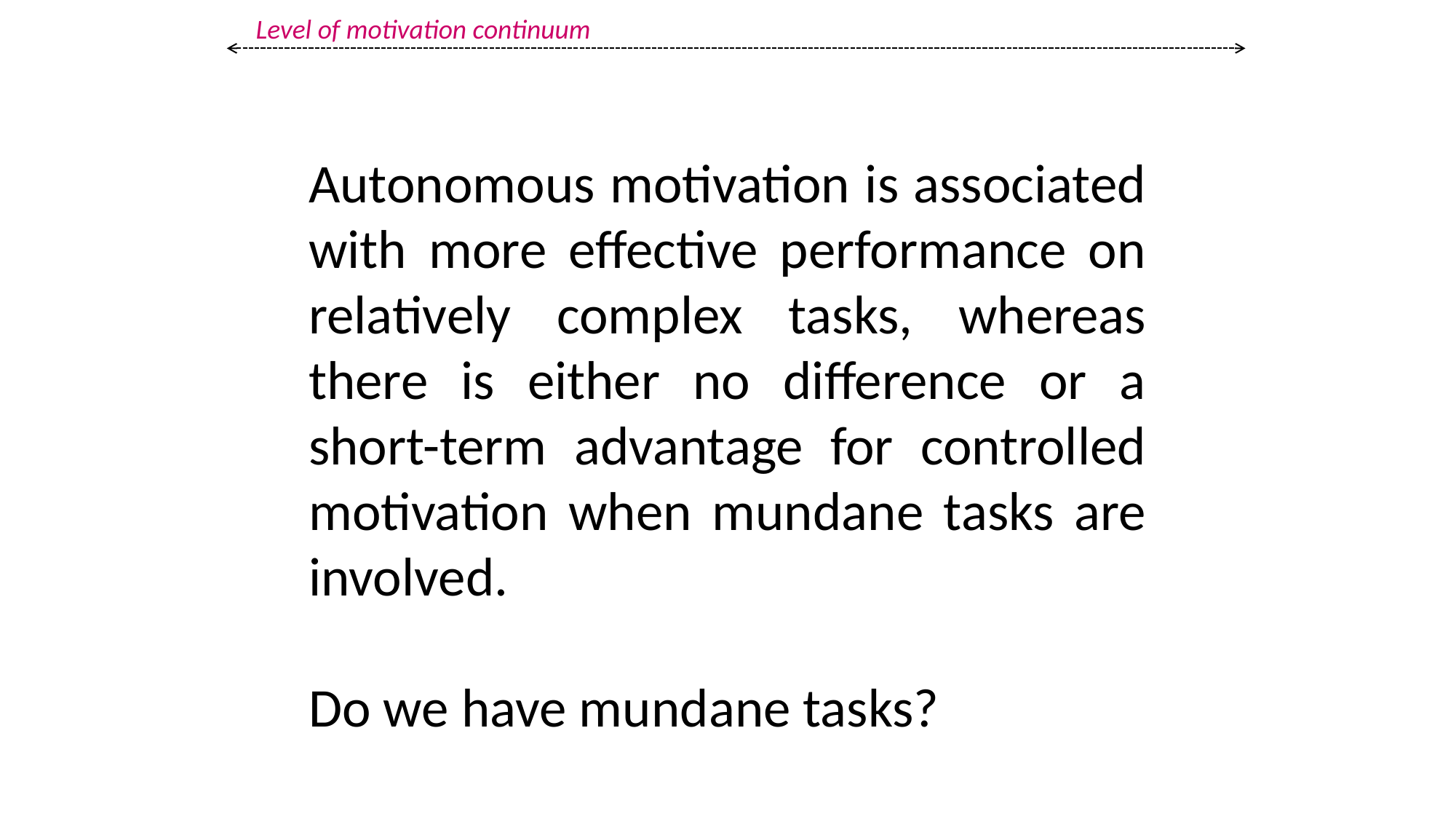

# Level of motivation continuum
Autonomous motivation is associated with more effective performance on relatively complex tasks, whereas there is either no difference or a short-term advantage for controlled motivation when mundane tasks are involved.

Do we have mundane tasks?